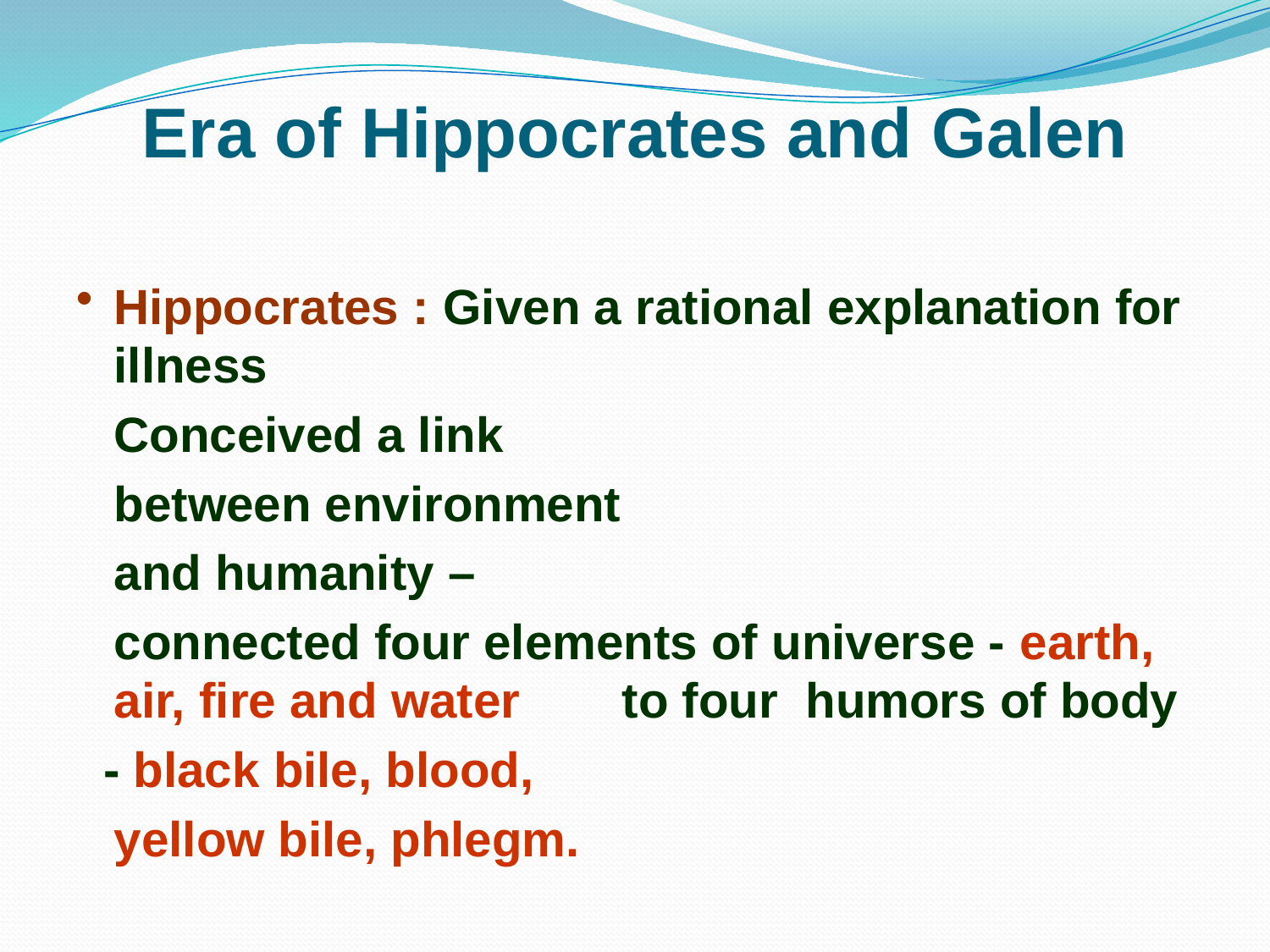

# Era of Hippocrates and Galen
Hippocrates : Given a rational explanation for illness
	Conceived a link
	between environment
	and humanity –
	connected four elements of universe - earth, air, fire and water 	to four  humors of body
  - black bile, blood,
	yellow bile, phlegm.